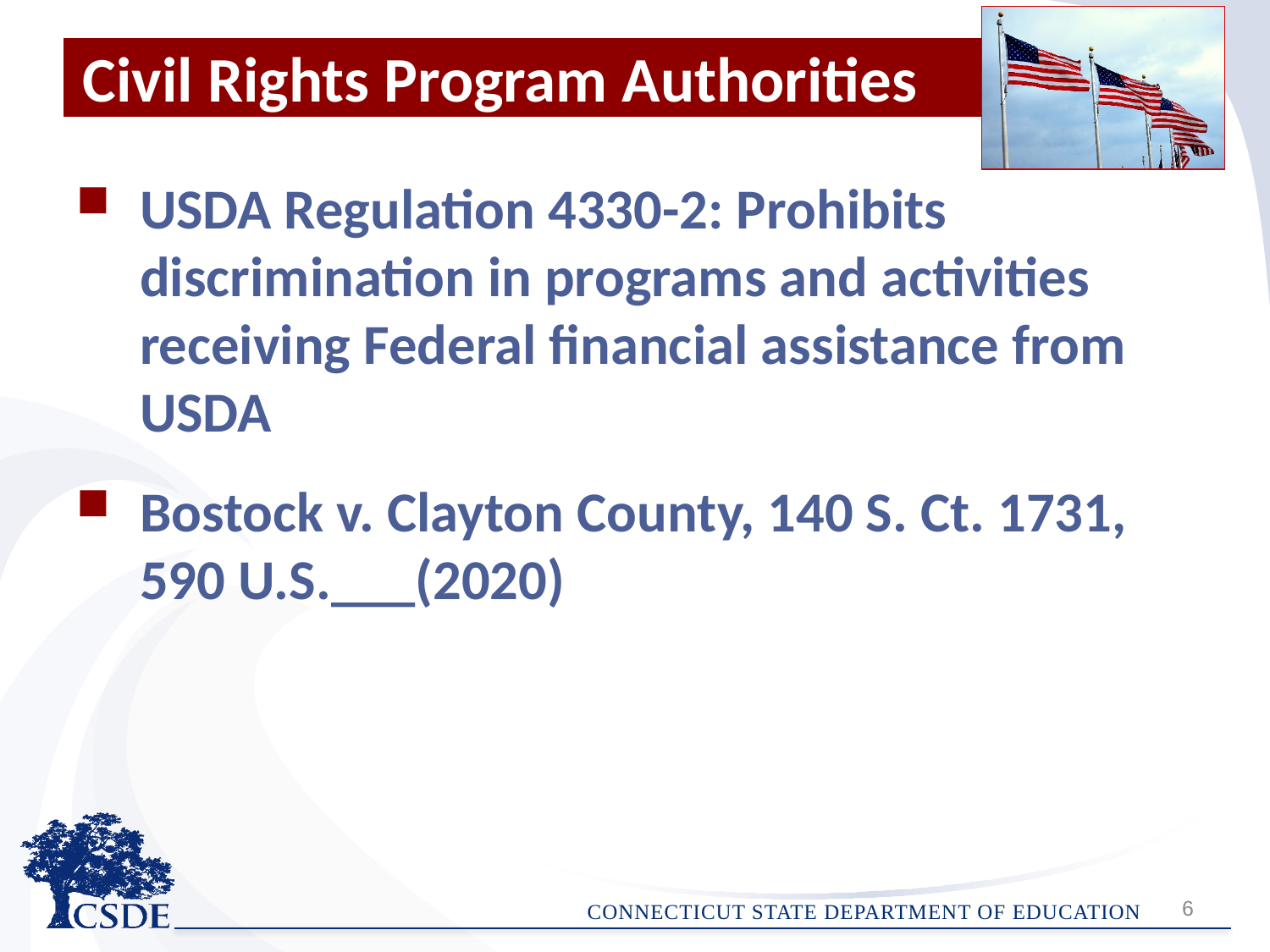

# Civil Rights Program Authorities
USDA Regulation 4330-2: Prohibits discrimination in programs and activities receiving Federal financial assistance from USDA
Bostock v. Clayton County, 140 S. Ct. 1731, 590 U.S.___(2020)
6